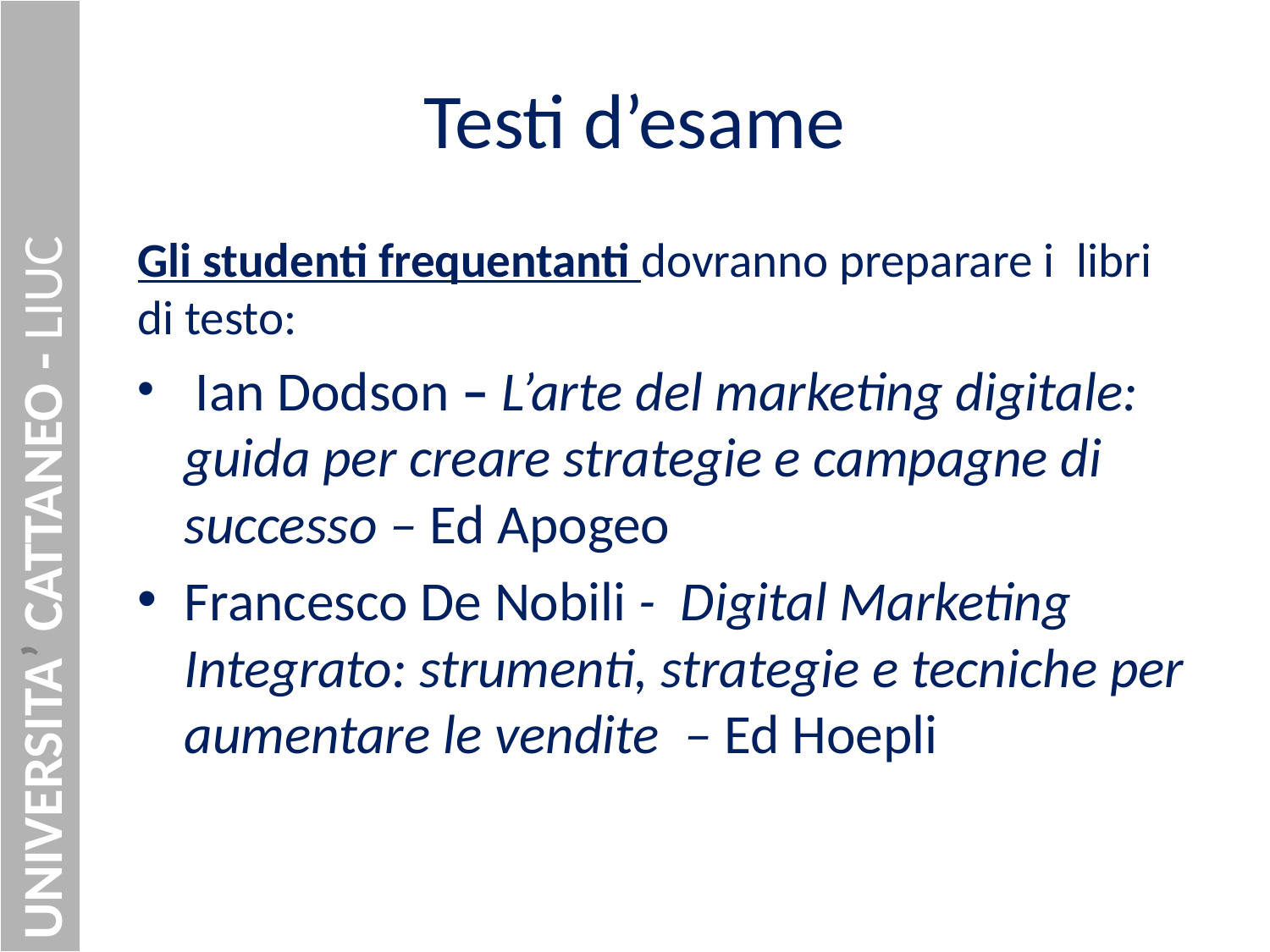

# Testi d’esame
Gli studenti frequentanti dovranno preparare i  libri di testo:
 Ian Dodson – L’arte del marketing digitale: guida per creare strategie e campagne di successo – Ed Apogeo
Francesco De Nobili -  Digital Marketing Integrato: strumenti, strategie e tecniche per aumentare le vendite  – Ed Hoepli

UNIVERSITA’ CATTANEO - LIUC